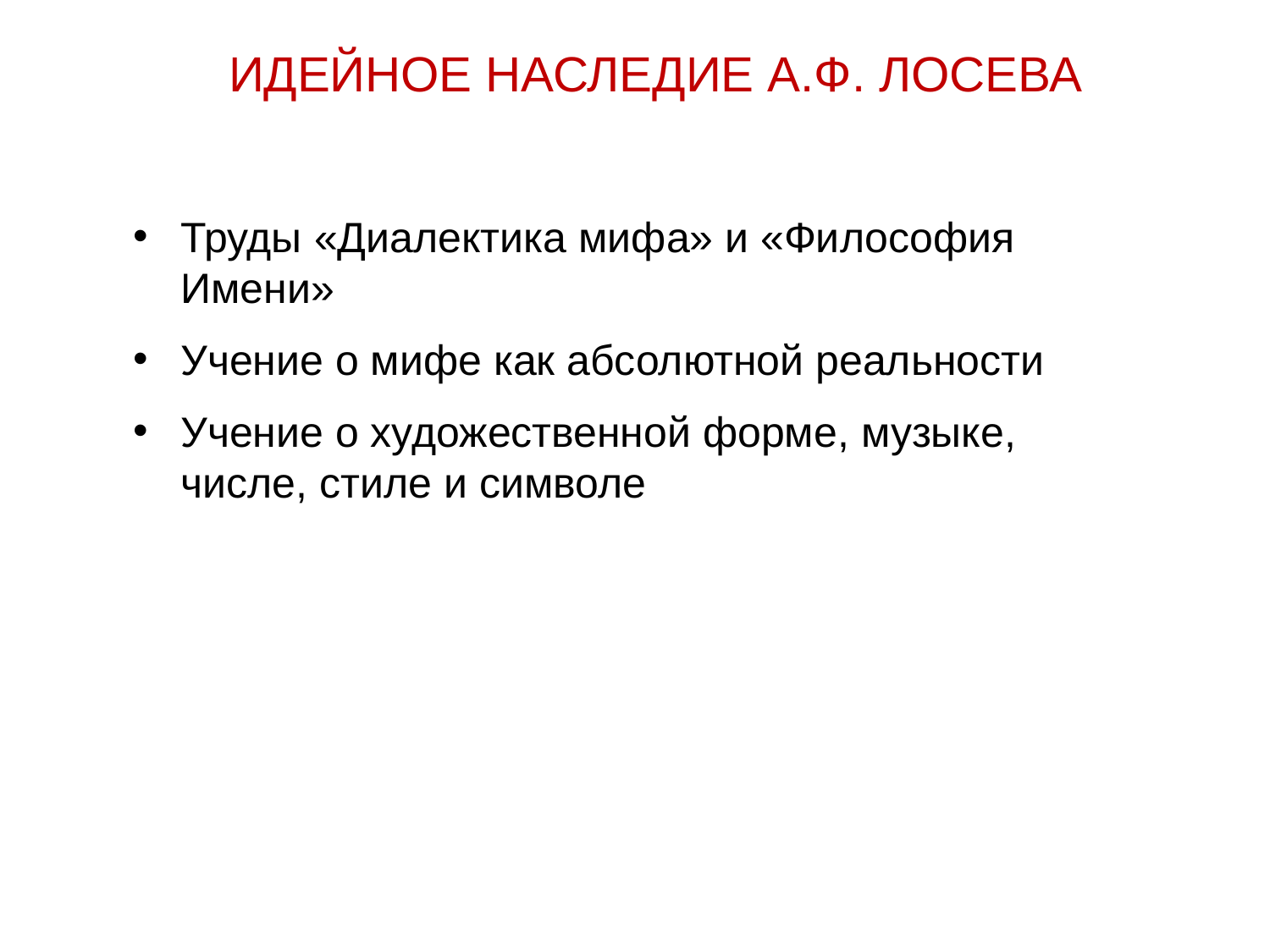

ИДЕЙНОЕ НАСЛЕДИЕ А.Ф. ЛОСЕВА
Труды «Диалектика мифа» и «Философия Имени»
Учение о мифе как абсолютной реальности
Учение о художественной форме, музыке, числе, стиле и символе

23